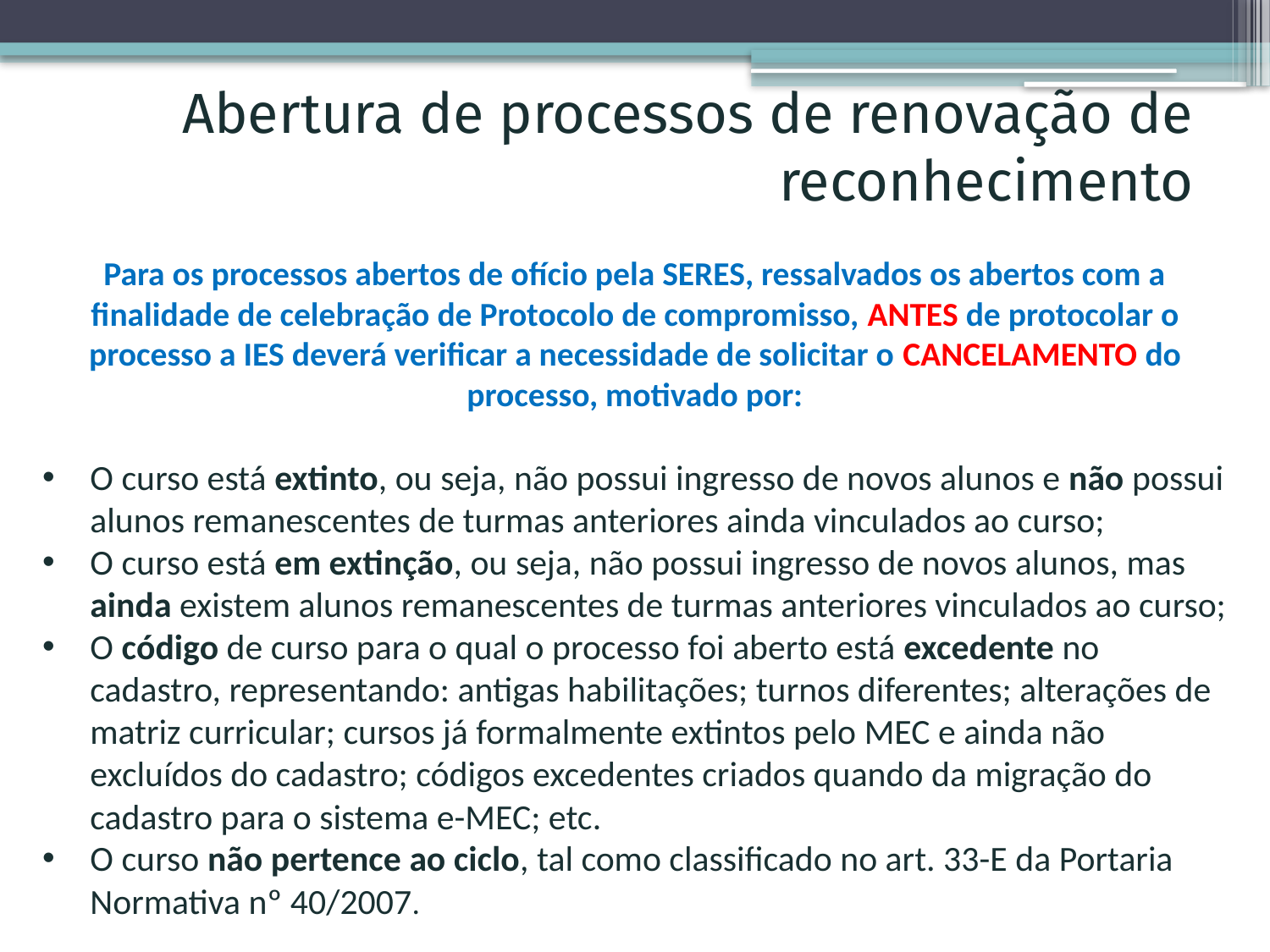

# Abertura de processos de renovação de reconhecimento
Para os processos abertos de ofício pela SERES, ressalvados os abertos com a finalidade de celebração de Protocolo de compromisso, ANTES de protocolar o processo a IES deverá verificar a necessidade de solicitar o CANCELAMENTO do processo, motivado por:

O curso está extinto, ou seja, não possui ingresso de novos alunos e não possui alunos remanescentes de turmas anteriores ainda vinculados ao curso;
O curso está em extinção, ou seja, não possui ingresso de novos alunos, mas ainda existem alunos remanescentes de turmas anteriores vinculados ao curso;
O código de curso para o qual o processo foi aberto está excedente no cadastro, representando: antigas habilitações; turnos diferentes; alterações de matriz curricular; cursos já formalmente extintos pelo MEC e ainda não excluídos do cadastro; códigos excedentes criados quando da migração do cadastro para o sistema e-MEC; etc.
O curso não pertence ao ciclo, tal como classificado no art. 33-E da Portaria Normativa nº 40/2007.